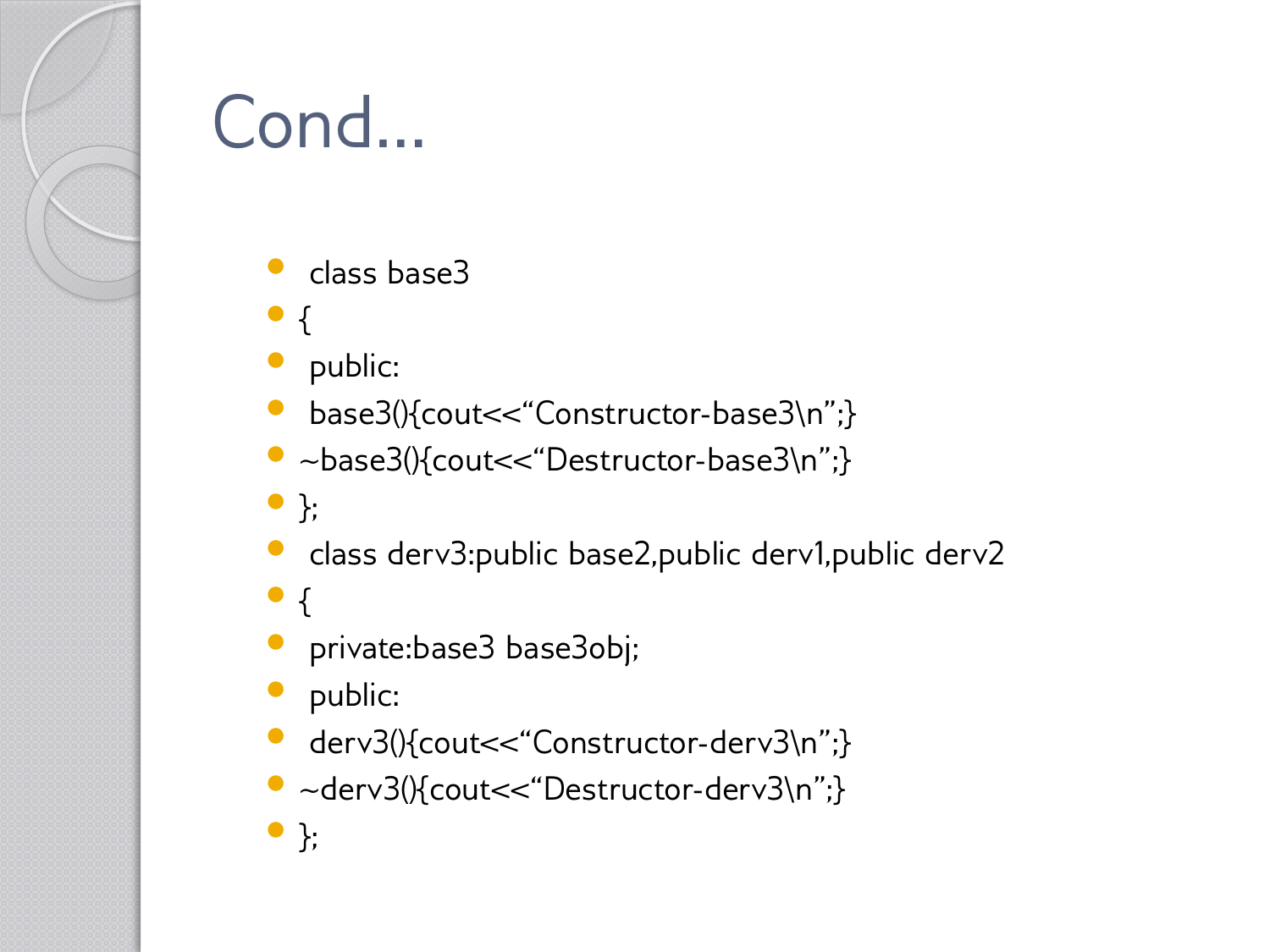

# Cond…
 class base3
{
 public:
 base3(){cout<<“Constructor-base3\n”;}
~base3(){cout<<“Destructor-base3\n”;}
};
 class derv3:public base2,public derv1,public derv2
{
 private:base3 base3obj;
 public:
 derv3(){cout<<“Constructor-derv3\n”;}
~derv3(){cout<<“Destructor-derv3\n”;}
};